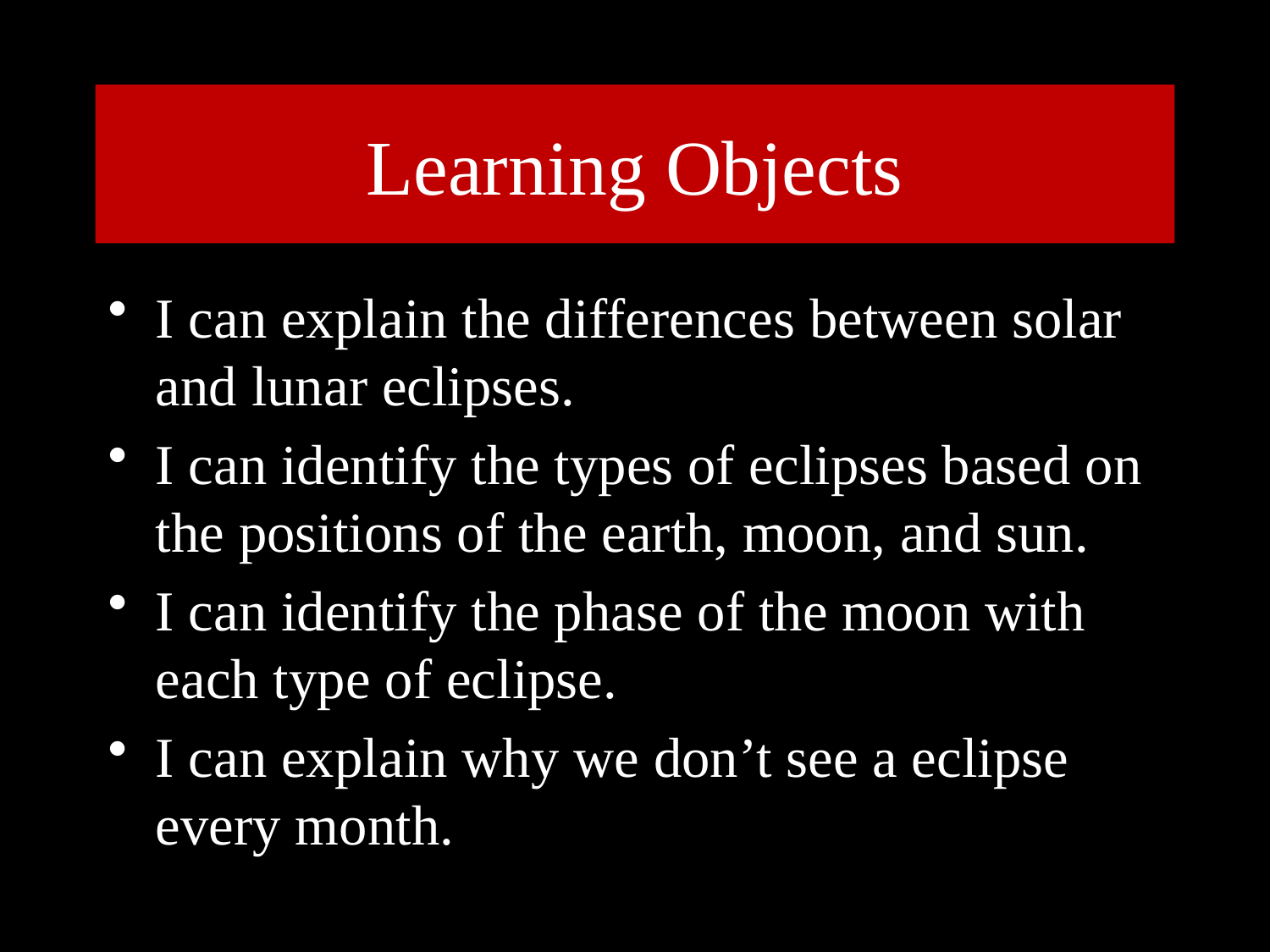

# Learning Objects
I can explain the differences between solar and lunar eclipses.
I can identify the types of eclipses based on the positions of the earth, moon, and sun.
I can identify the phase of the moon with each type of eclipse.
I can explain why we don’t see a eclipse every month.